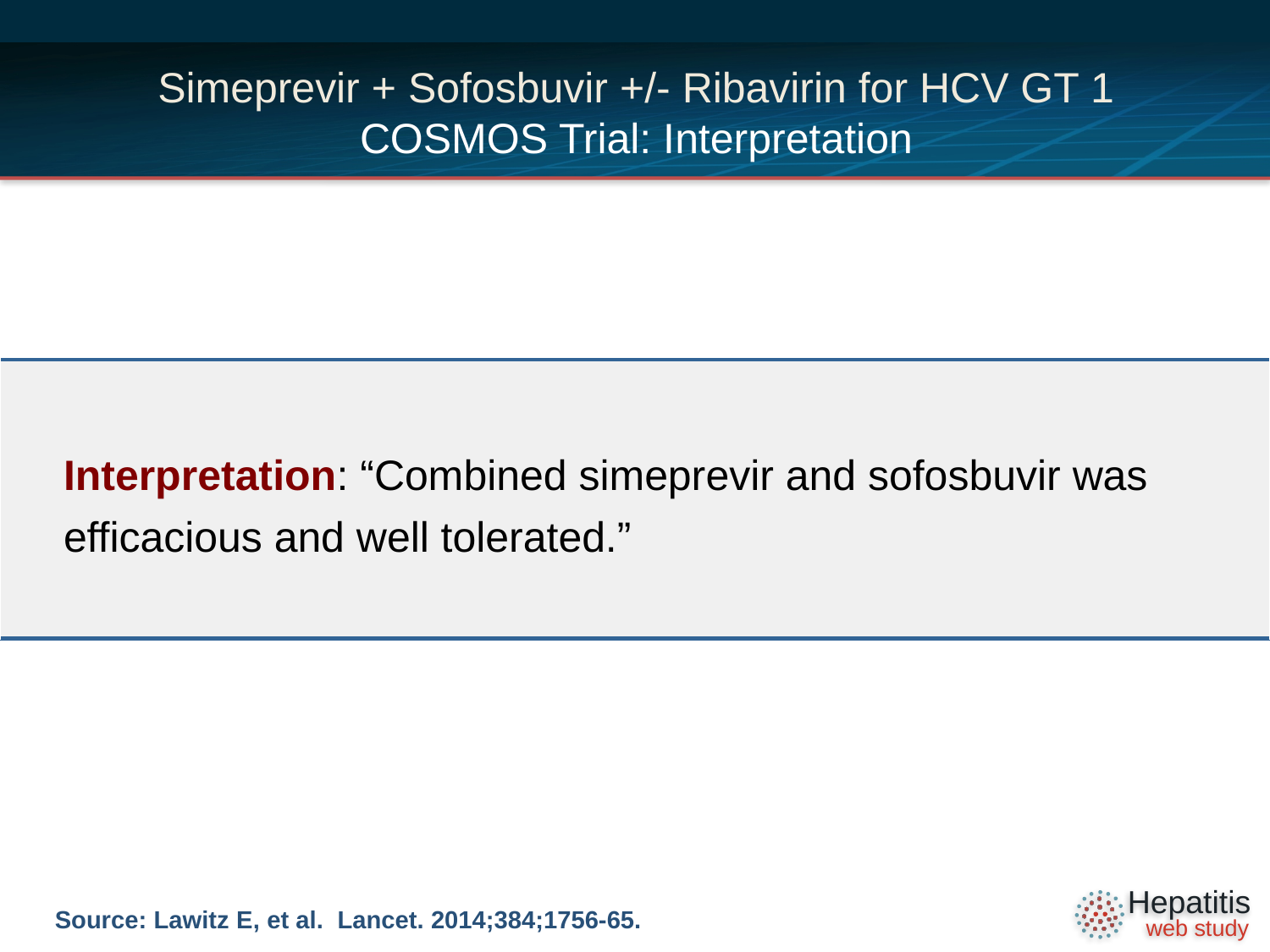

# Simeprevir + Sofosbuvir +/- Ribavirin for HCV GT 1 COSMOS Trial: Interpretation
| Interpretation: “Combined simeprevir and sofosbuvir was efficacious and well tolerated.” |
| --- |
Source: Lawitz E, et al.  Lancet. 2014;384;1756-65.